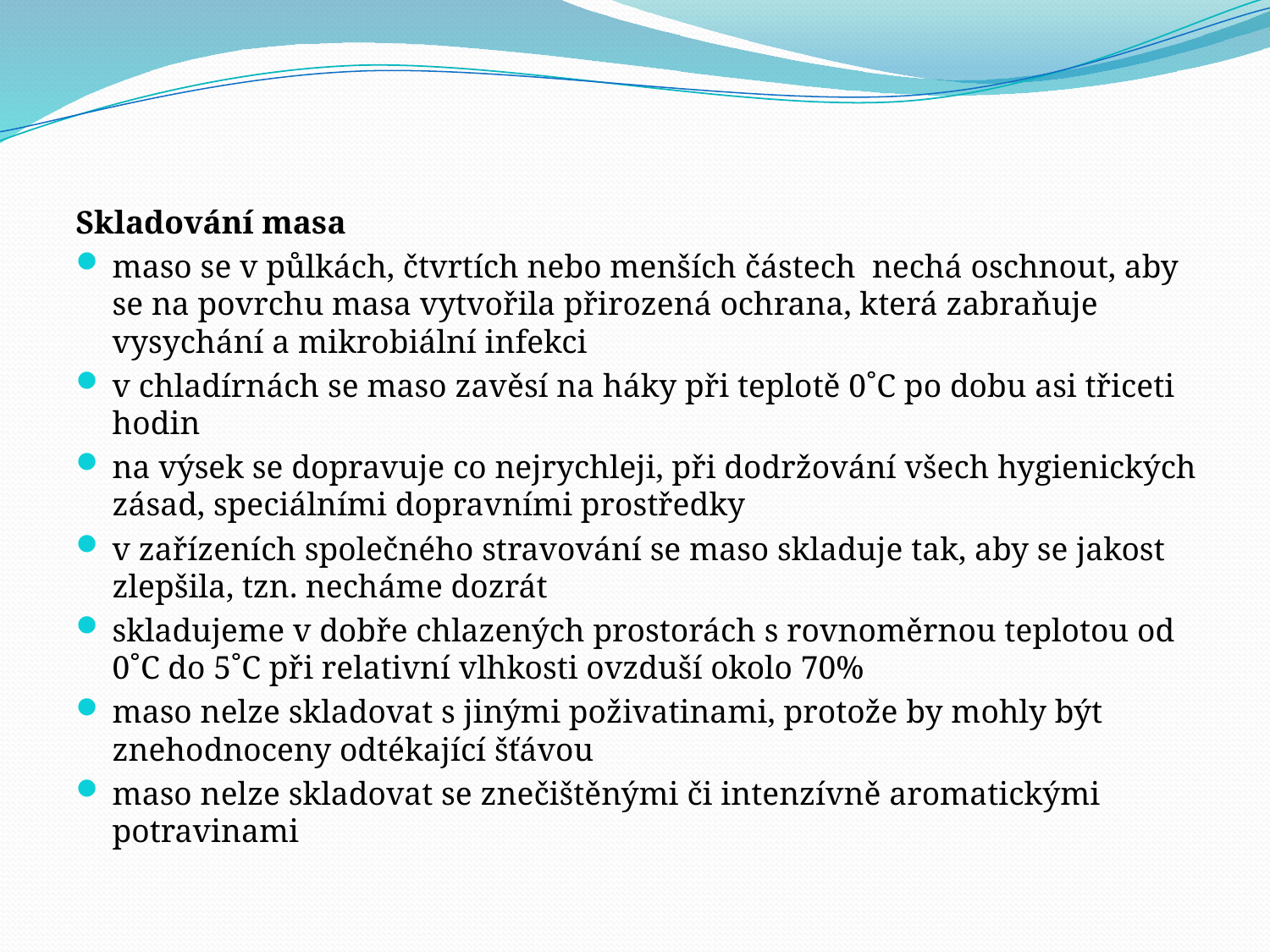

Skladování masa
maso se v půlkách, čtvrtích nebo menších částech  nechá oschnout, aby se na povrchu masa vytvořila přirozená ochrana, která zabraňuje vysychání a mikrobiální infekci
v chladírnách se maso zavěsí na háky při teplotě 0˚C po dobu asi třiceti hodin
na výsek se dopravuje co nejrychleji, při dodržování všech hygienických zásad, speciálními dopravními prostředky
v zařízeních společného stravování se maso skladuje tak, aby se jakost zlepšila, tzn. necháme dozrát
skladujeme v dobře chlazených prostorách s rovnoměrnou teplotou od 0˚C do 5˚C při relativní vlhkosti ovzduší okolo 70%
maso nelze skladovat s jinými poživatinami, protože by mohly být znehodnoceny odtékající šťávou
maso nelze skladovat se znečištěnými či intenzívně aromatickými potravinami